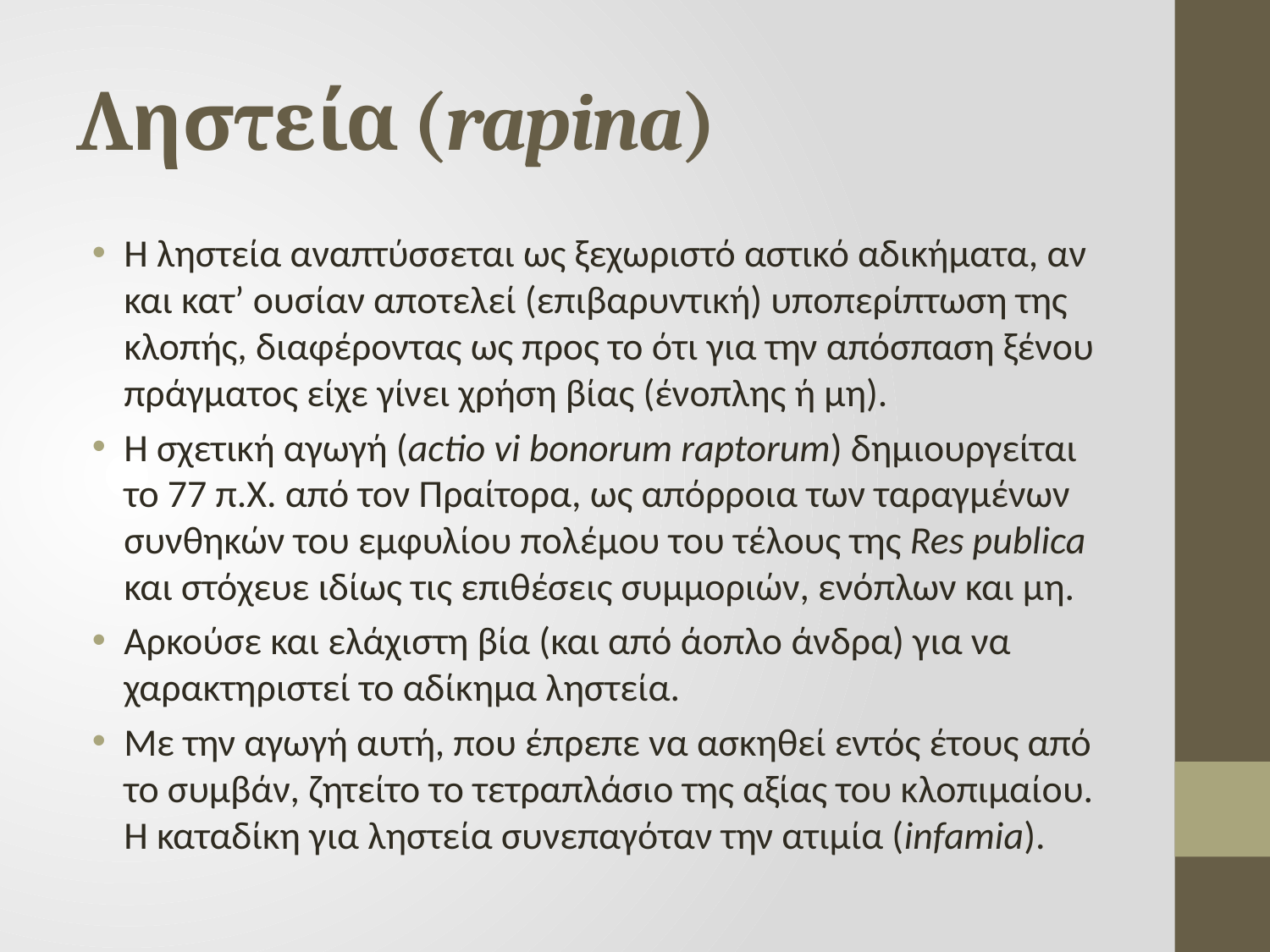

# Ληστεία (rapina)
Η ληστεία αναπτύσσεται ως ξεχωριστό αστικό αδικήματα, αν και κατ’ ουσίαν αποτελεί (επιβαρυντική) υποπερίπτωση της κλοπής, διαφέροντας ως προς το ότι για την απόσπαση ξένου πράγματος είχε γίνει χρήση βίας (ένοπλης ή μη).
Η σχετική αγωγή (actio vi bonorum raptorum) δημιουργείται το 77 π.Χ. από τον Πραίτορα, ως απόρροια των ταραγμένων συνθηκών του εμφυλίου πολέμου του τέλους της Res publica και στόχευε ιδίως τις επιθέσεις συμμοριών, ενόπλων και μη.
Αρκούσε και ελάχιστη βία (και από άοπλο άνδρα) για να χαρακτηριστεί το αδίκημα ληστεία.
Με την αγωγή αυτή, που έπρεπε να ασκηθεί εντός έτους από το συμβάν, ζητείτο το τετραπλάσιο της αξίας του κλοπιμαίου. Η καταδίκη για ληστεία συνεπαγόταν την ατιμία (infamia).